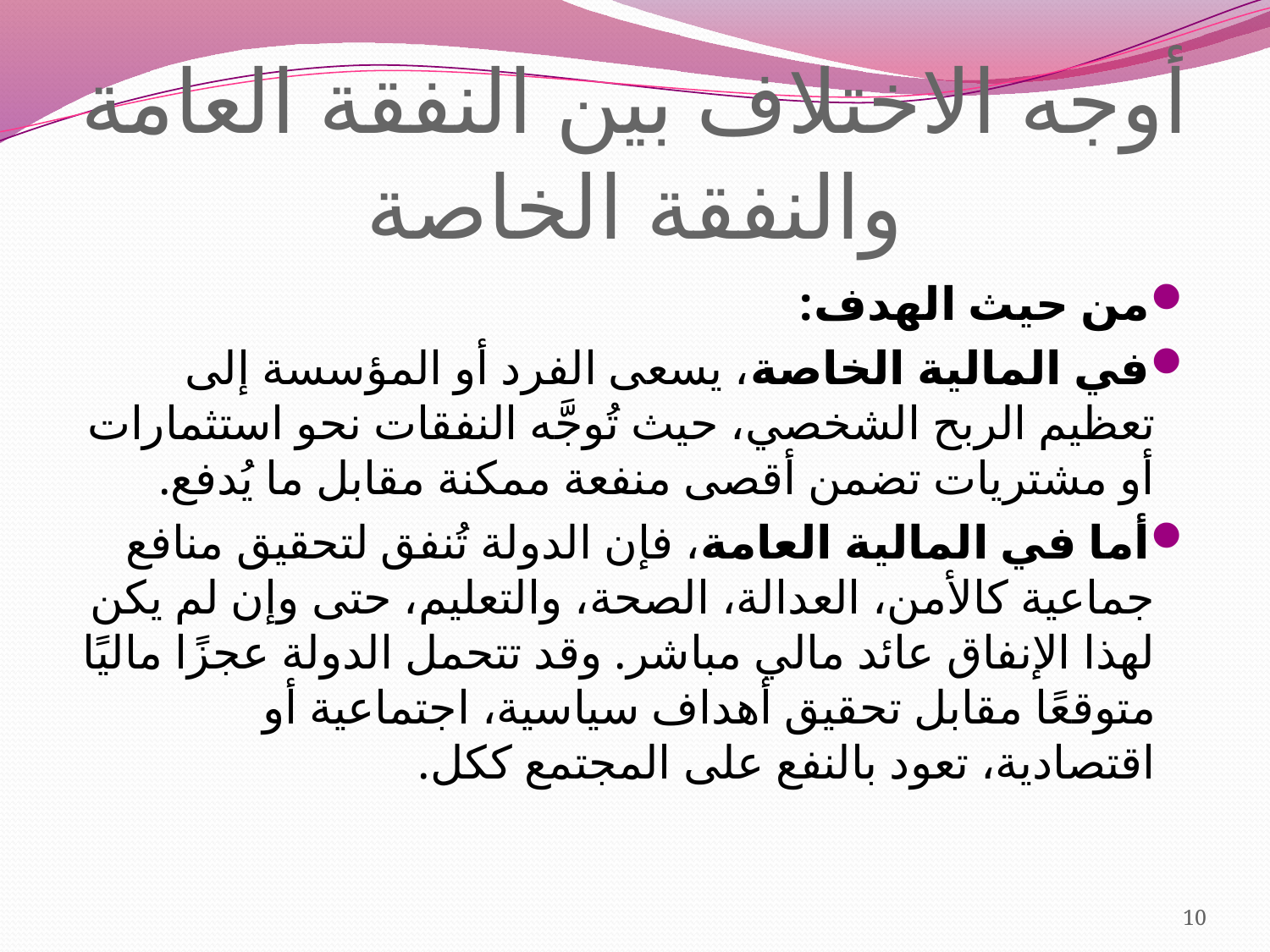

# أوجه الاختلاف بين النفقة العامة والنفقة الخاصة
من حيث الهدف:
في المالية الخاصة، يسعى الفرد أو المؤسسة إلى تعظيم الربح الشخصي، حيث تُوجَّه النفقات نحو استثمارات أو مشتريات تضمن أقصى منفعة ممكنة مقابل ما يُدفع.
أما في المالية العامة، فإن الدولة تُنفق لتحقيق منافع جماعية كالأمن، العدالة، الصحة، والتعليم، حتى وإن لم يكن لهذا الإنفاق عائد مالي مباشر. وقد تتحمل الدولة عجزًا ماليًا متوقعًا مقابل تحقيق أهداف سياسية، اجتماعية أو اقتصادية، تعود بالنفع على المجتمع ككل.

10